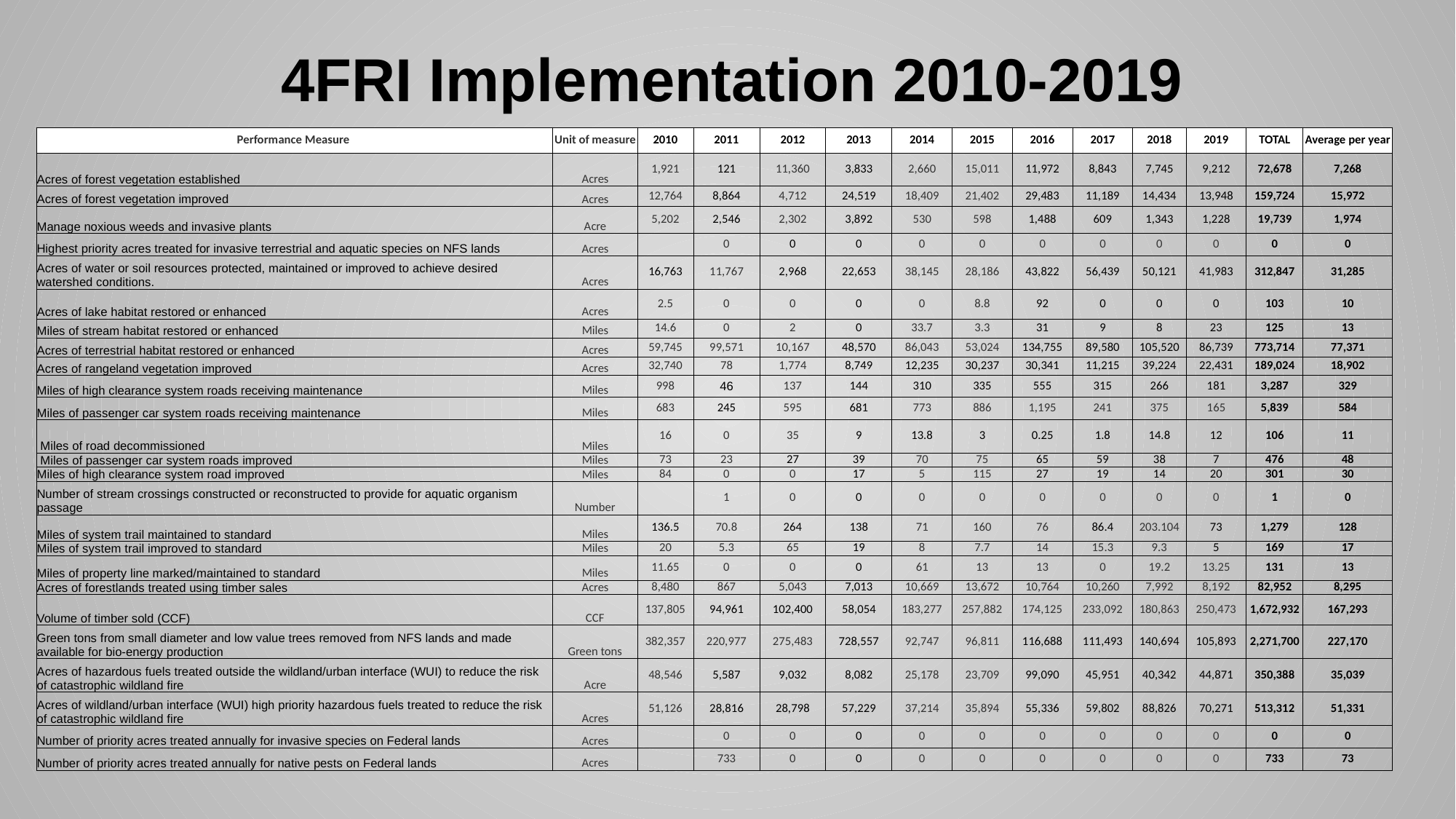

# 4FRI Implementation 2010-2019
| Performance Measure | Unit of measure | 2010 | 2011 | 2012 | 2013 | 2014 | 2015 | 2016 | 2017 | 2018 | 2019 | TOTAL | Average per year |
| --- | --- | --- | --- | --- | --- | --- | --- | --- | --- | --- | --- | --- | --- |
| Acres of forest vegetation established | Acres | 1,921 | 121 | 11,360 | 3,833 | 2,660 | 15,011 | 11,972 | 8,843 | 7,745 | 9,212 | 72,678 | 7,268 |
| Acres of forest vegetation improved | Acres | 12,764 | 8,864 | 4,712 | 24,519 | 18,409 | 21,402 | 29,483 | 11,189 | 14,434 | 13,948 | 159,724 | 15,972 |
| Manage noxious weeds and invasive plants | Acre | 5,202 | 2,546 | 2,302 | 3,892 | 530 | 598 | 1,488 | 609 | 1,343 | 1,228 | 19,739 | 1,974 |
| Highest priority acres treated for invasive terrestrial and aquatic species on NFS lands | Acres |  | 0 | 0 | 0 | 0 | 0 | 0 | 0 | 0 | 0 | 0 | 0 |
| Acres of water or soil resources protected, maintained or improved to achieve desired watershed conditions. | Acres | 16,763 | 11,767 | 2,968 | 22,653 | 38,145 | 28,186 | 43,822 | 56,439 | 50,121 | 41,983 | 312,847 | 31,285 |
| Acres of lake habitat restored or enhanced | Acres | 2.5 | 0 | 0 | 0 | 0 | 8.8 | 92 | 0 | 0 | 0 | 103 | 10 |
| Miles of stream habitat restored or enhanced | Miles | 14.6 | 0 | 2 | 0 | 33.7 | 3.3 | 31 | 9 | 8 | 23 | 125 | 13 |
| Acres of terrestrial habitat restored or enhanced | Acres | 59,745 | 99,571 | 10,167 | 48,570 | 86,043 | 53,024 | 134,755 | 89,580 | 105,520 | 86,739 | 773,714 | 77,371 |
| Acres of rangeland vegetation improved | Acres | 32,740 | 78 | 1,774 | 8,749 | 12,235 | 30,237 | 30,341 | 11,215 | 39,224 | 22,431 | 189,024 | 18,902 |
| Miles of high clearance system roads receiving maintenance | Miles | 998 | 46 | 137 | 144 | 310 | 335 | 555 | 315 | 266 | 181 | 3,287 | 329 |
| Miles of passenger car system roads receiving maintenance | Miles | 683 | 245 | 595 | 681 | 773 | 886 | 1,195 | 241 | 375 | 165 | 5,839 | 584 |
| Miles of road decommissioned | Miles | 16 | 0 | 35 | 9 | 13.8 | 3 | 0.25 | 1.8 | 14.8 | 12 | 106 | 11 |
| Miles of passenger car system roads improved | Miles | 73 | 23 | 27 | 39 | 70 | 75 | 65 | 59 | 38 | 7 | 476 | 48 |
| Miles of high clearance system road improved | Miles | 84 | 0 | 0 | 17 | 5 | 115 | 27 | 19 | 14 | 20 | 301 | 30 |
| Number of stream crossings constructed or reconstructed to provide for aquatic organism passage | Number |  | 1 | 0 | 0 | 0 | 0 | 0 | 0 | 0 | 0 | 1 | 0 |
| Miles of system trail maintained to standard | Miles | 136.5 | 70.8 | 264 | 138 | 71 | 160 | 76 | 86.4 | 203.104 | 73 | 1,279 | 128 |
| Miles of system trail improved to standard | Miles | 20 | 5.3 | 65 | 19 | 8 | 7.7 | 14 | 15.3 | 9.3 | 5 | 169 | 17 |
| Miles of property line marked/maintained to standard | Miles | 11.65 | 0 | 0 | 0 | 61 | 13 | 13 | 0 | 19.2 | 13.25 | 131 | 13 |
| Acres of forestlands treated using timber sales | Acres | 8,480 | 867 | 5,043 | 7,013 | 10,669 | 13,672 | 10,764 | 10,260 | 7,992 | 8,192 | 82,952 | 8,295 |
| Volume of timber sold (CCF) | CCF | 137,805 | 94,961 | 102,400 | 58,054 | 183,277 | 257,882 | 174,125 | 233,092 | 180,863 | 250,473 | 1,672,932 | 167,293 |
| Green tons from small diameter and low value trees removed from NFS lands and made available for bio-energy production | Green tons | 382,357 | 220,977 | 275,483 | 728,557 | 92,747 | 96,811 | 116,688 | 111,493 | 140,694 | 105,893 | 2,271,700 | 227,170 |
| Acres of hazardous fuels treated outside the wildland/urban interface (WUI) to reduce the risk of catastrophic wildland fire | Acre | 48,546 | 5,587 | 9,032 | 8,082 | 25,178 | 23,709 | 99,090 | 45,951 | 40,342 | 44,871 | 350,388 | 35,039 |
| Acres of wildland/urban interface (WUI) high priority hazardous fuels treated to reduce the risk of catastrophic wildland fire | Acres | 51,126 | 28,816 | 28,798 | 57,229 | 37,214 | 35,894 | 55,336 | 59,802 | 88,826 | 70,271 | 513,312 | 51,331 |
| Number of priority acres treated annually for invasive species on Federal lands | Acres |  | 0 | 0 | 0 | 0 | 0 | 0 | 0 | 0 | 0 | 0 | 0 |
| Number of priority acres treated annually for native pests on Federal lands | Acres |  | 733 | 0 | 0 | 0 | 0 | 0 | 0 | 0 | 0 | 733 | 73 |